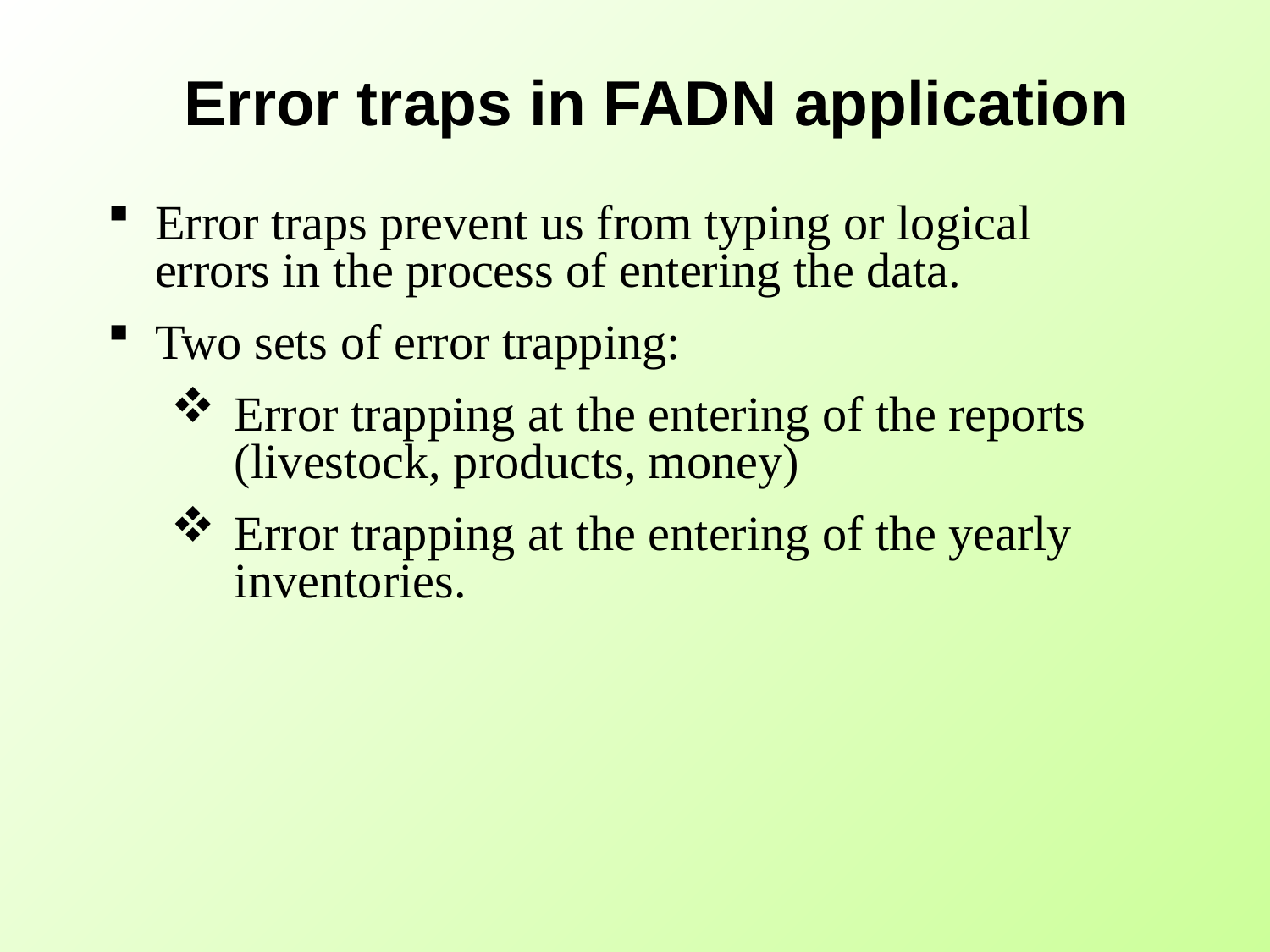

Error traps in FADN application
Error traps prevent us from typing or logical errors in the process of entering the data.
Two sets of error trapping:
Error trapping at the entering of the reports (livestock, products, money)
Error trapping at the entering of the yearly inventories.